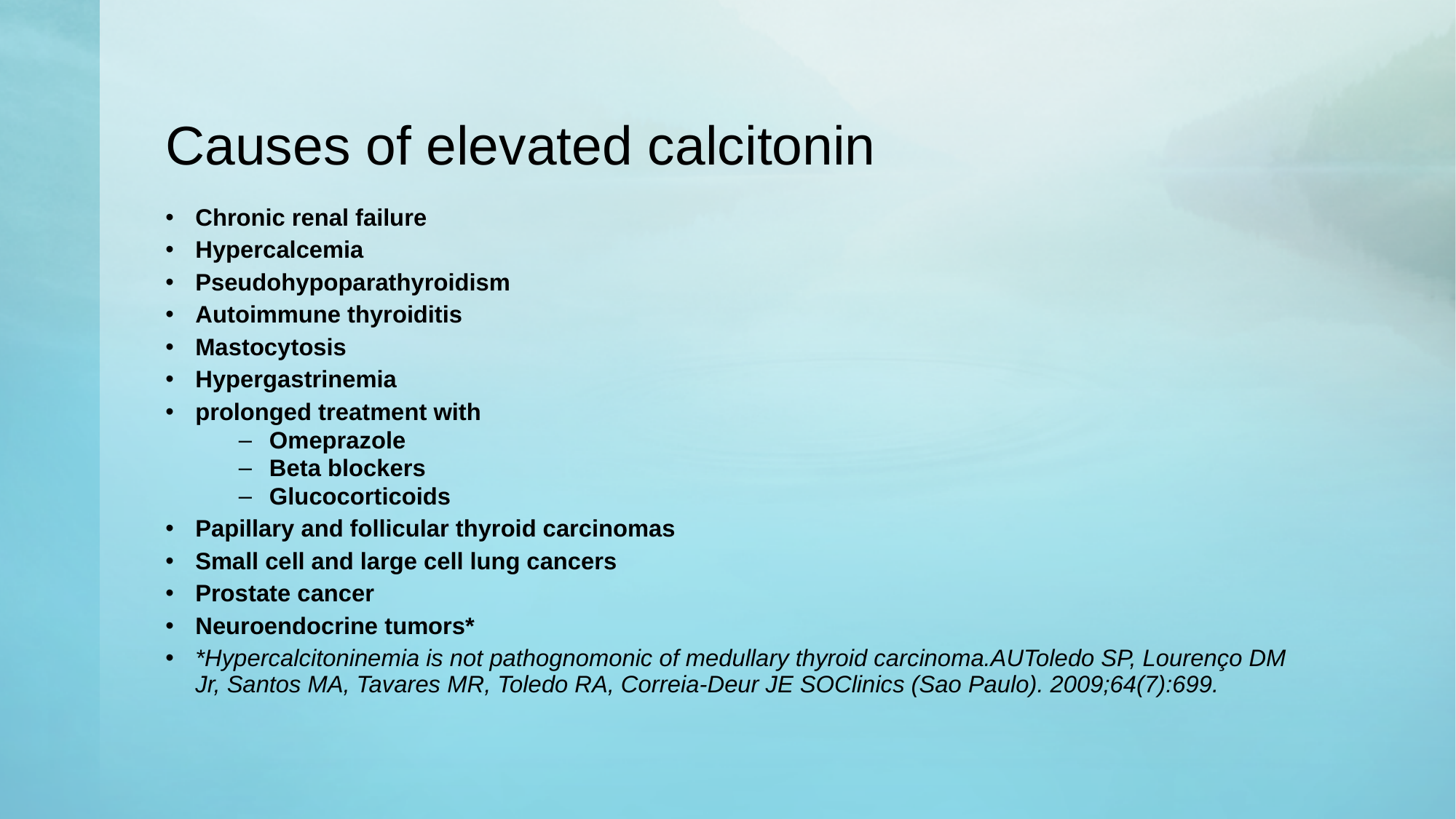

# Causes of elevated calcitonin
Chronic renal failure
Hypercalcemia
Pseudohypoparathyroidism
Autoimmune thyroiditis
Mastocytosis
Hypergastrinemia
prolonged treatment with
Omeprazole
Beta blockers
Glucocorticoids
Papillary and follicular thyroid carcinomas
Small cell and large cell lung cancers
Prostate cancer
Neuroendocrine tumors*
*Hypercalcitoninemia is not pathognomonic of medullary thyroid carcinoma.AUToledo SP, Lourenço DM Jr, Santos MA, Tavares MR, Toledo RA, Correia-Deur JE SOClinics (Sao Paulo). 2009;64(7):699.